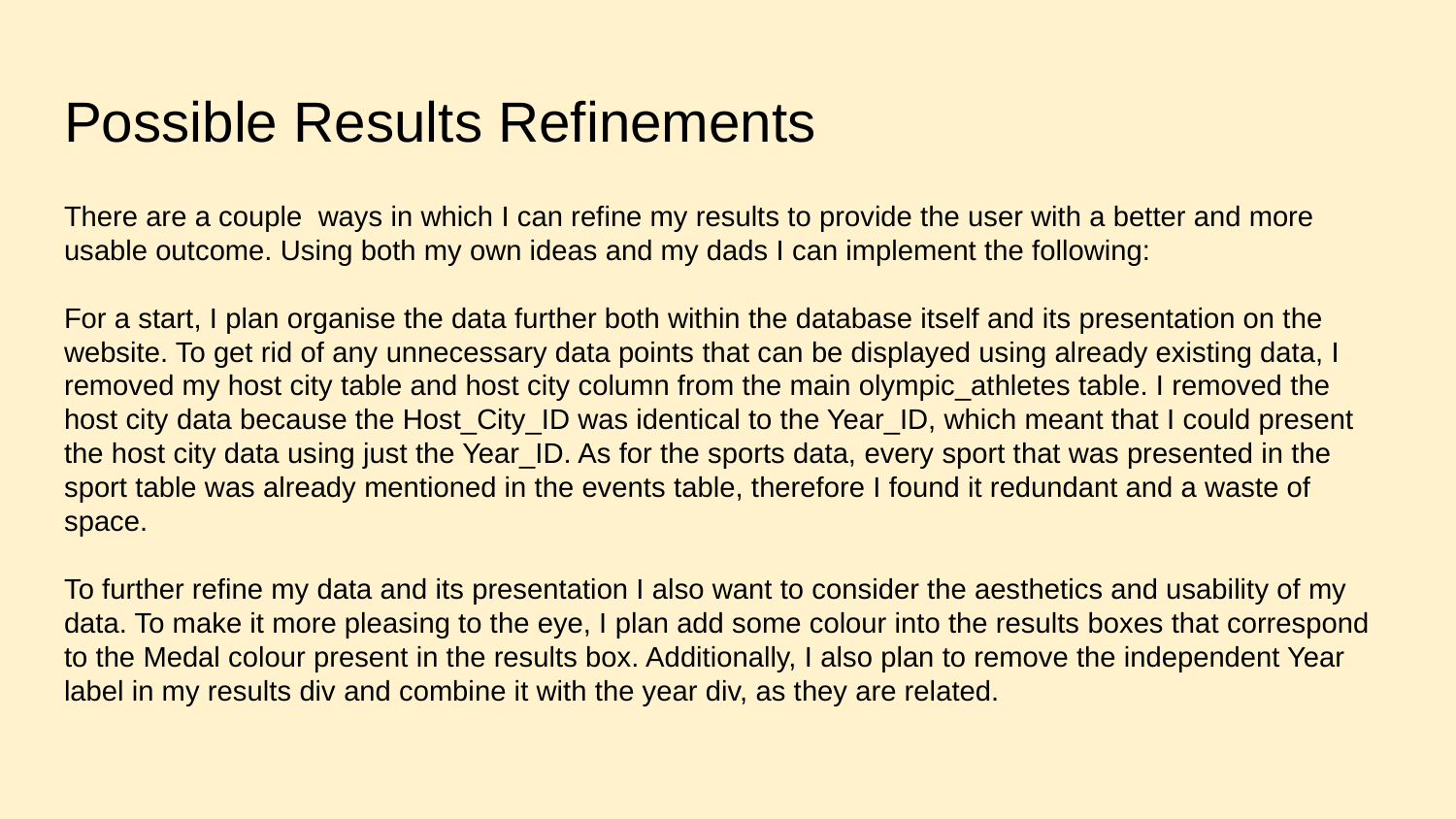

# Possible Results Refinements
There are a couple  ways in which I can refine my results to provide the user with a better and more usable outcome. Using both my own ideas and my dads I can implement the following:

For a start, I plan organise the data further both within the database itself and its presentation on the website. To get rid of any unnecessary data points that can be displayed using already existing data, I removed my host city table and host city column from the main olympic_athletes table. I removed the host city data because the Host_City_ID was identical to the Year_ID, which meant that I could present the host city data using just the Year_ID. As for the sports data, every sport that was presented in the sport table was already mentioned in the events table, therefore I found it redundant and a waste of space.

To further refine my data and its presentation I also want to consider the aesthetics and usability of my data. To make it more pleasing to the eye, I plan add some colour into the results boxes that correspond to the Medal colour present in the results box. Additionally, I also plan to remove the independent Year label in my results div and combine it with the year div, as they are related.